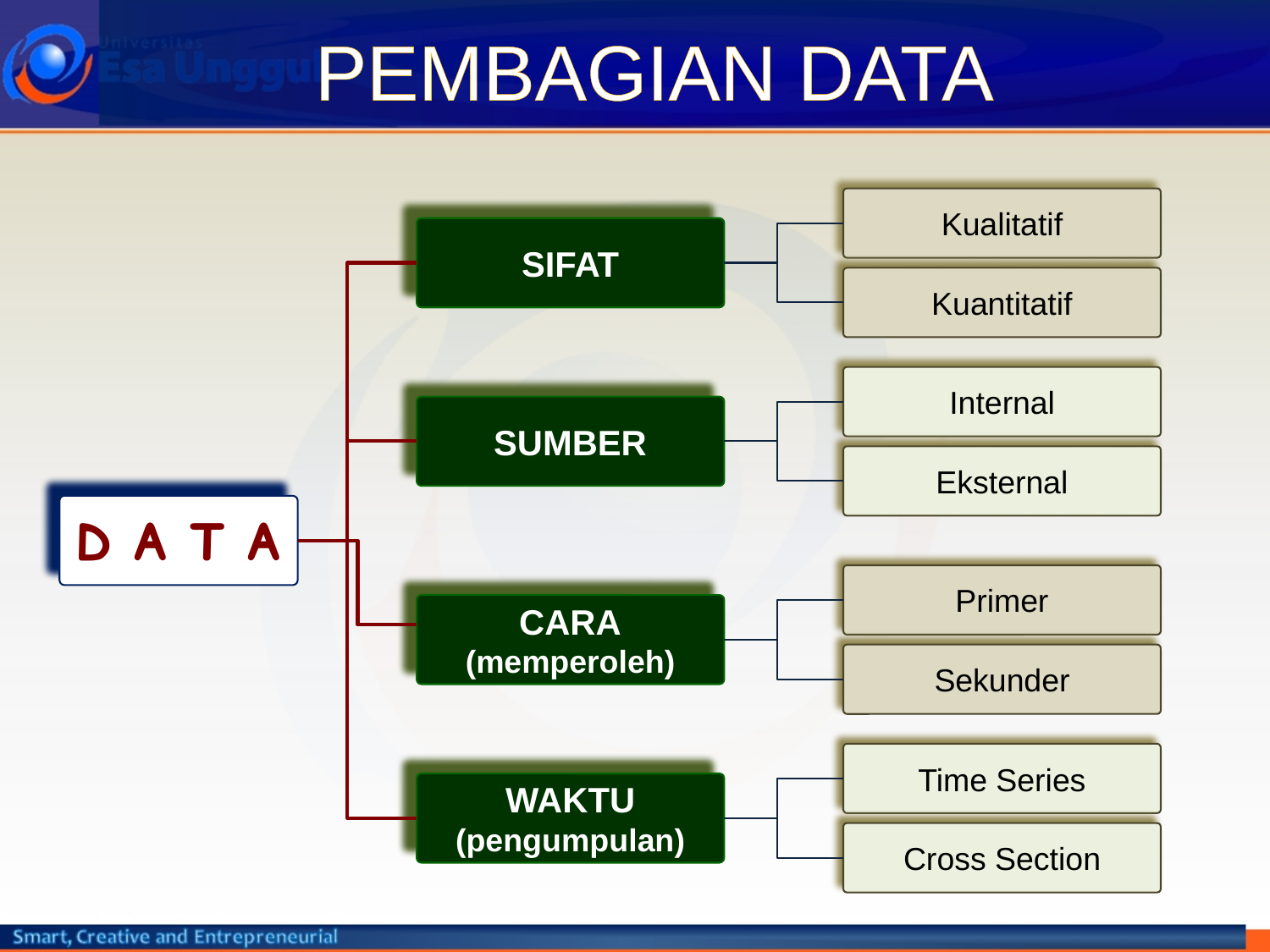

# PEMBAGIAN DATA
Kualitatif
SIFAT
Kuantitatif
Internal
SUMBER
Eksternal
D A T A
Primer
CARA
(memperoleh)
Sekunder
Time Series
WAKTU
(pengumpulan)
Cross Section